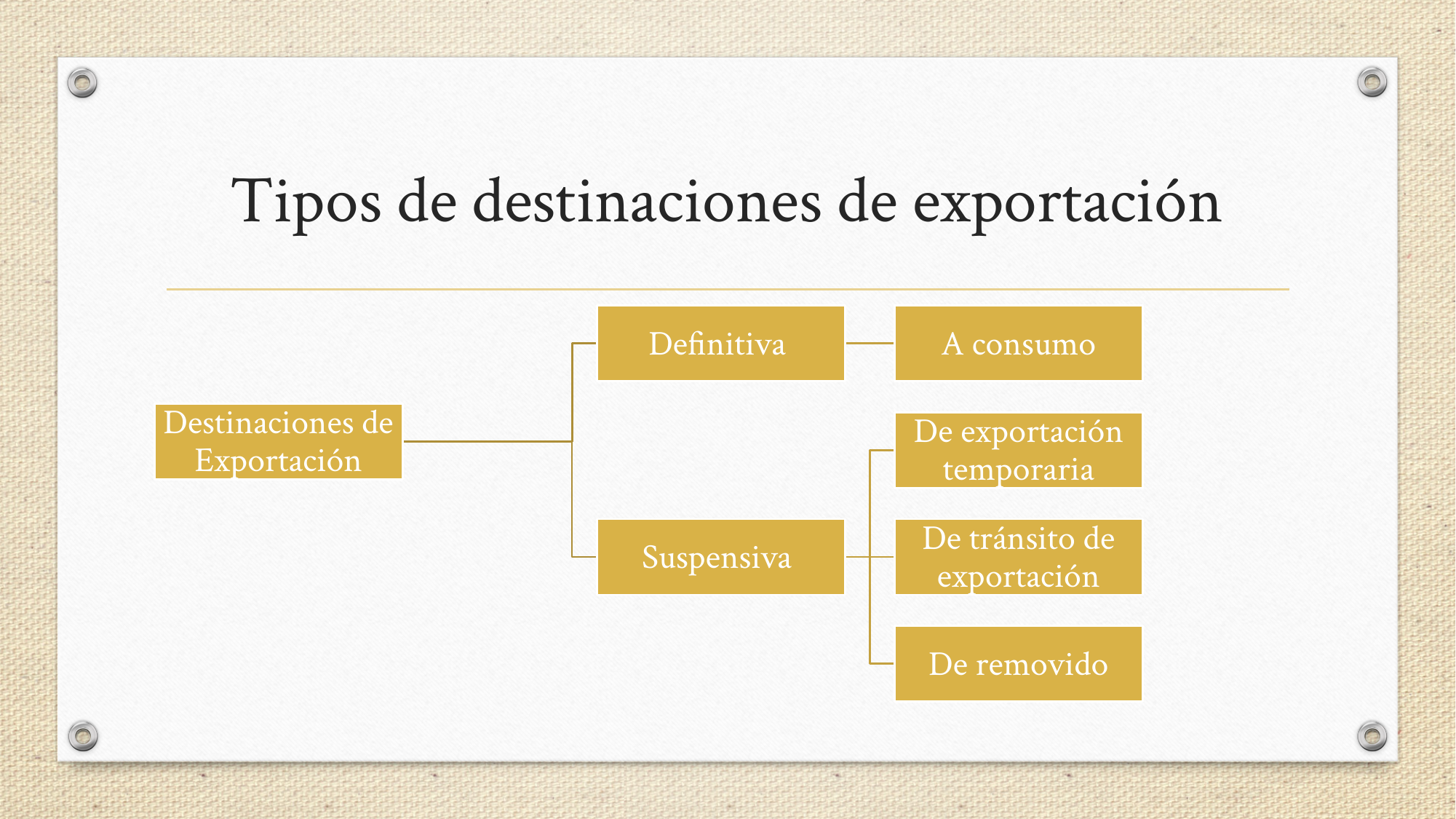

# Tipos de destinaciones de exportación
Destinaciones de Exportación
Definitiva
A consumo
Suspensiva
De exportación temporaria
De tránsito de exportación
De removido